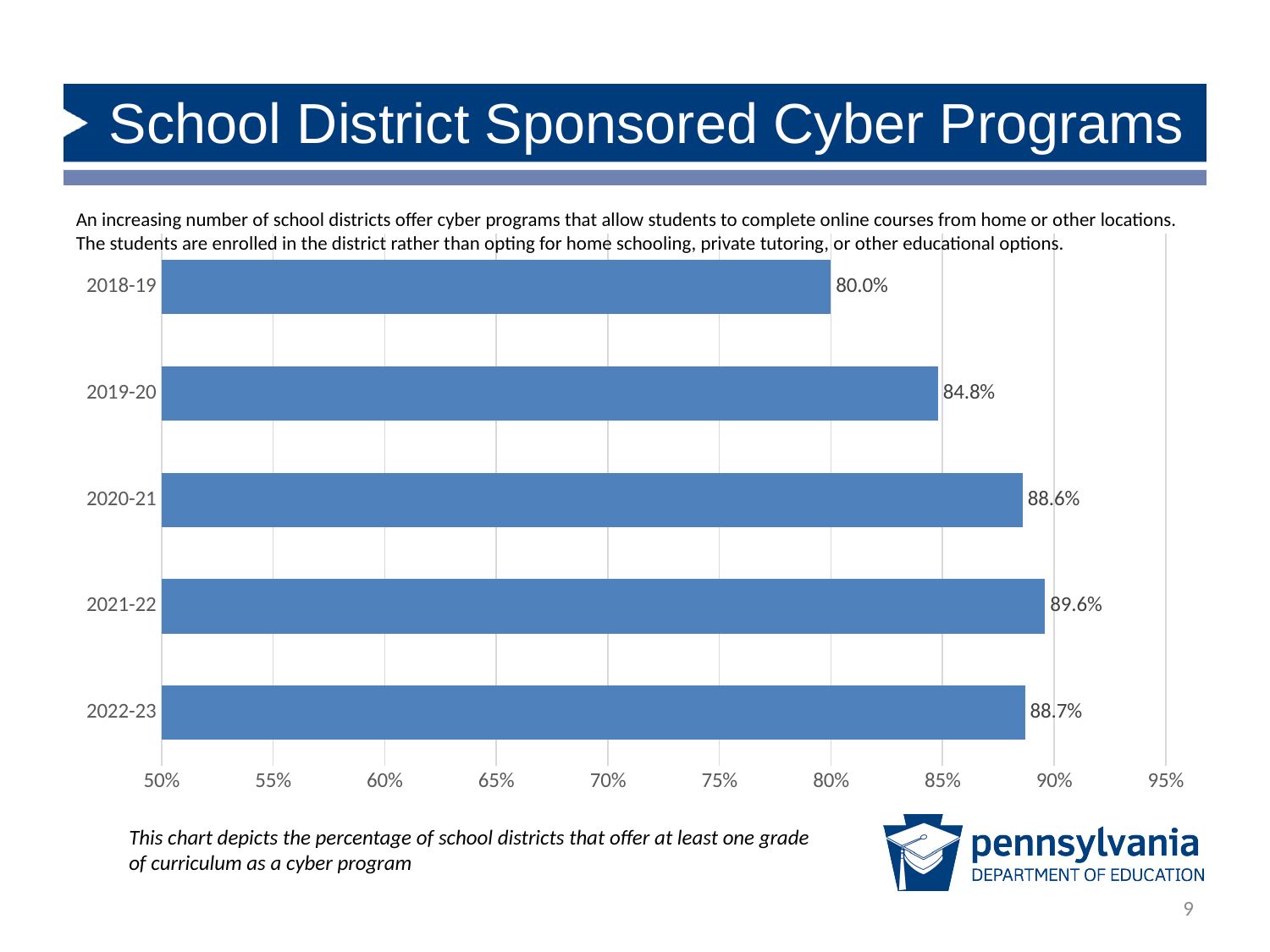

# School District Sponsored Cyber Programs
An increasing number of school districts offer cyber programs that allow students to complete online courses from home or other locations.  The students are enrolled in the district rather than opting for home schooling, private tutoring, or other educational options.

### Chart

| Category | Series 1 |
|---|---|
| 2022-23 | 0.887 |
| 2021-22 | 0.896 |
| 2020-21 | 0.886 |
| 2019-20 | 0.848 |
| 2018-19 | 0.8 |
This chart depicts the percentage of school districts that offer at least one grade of curriculum as a cyber program
9